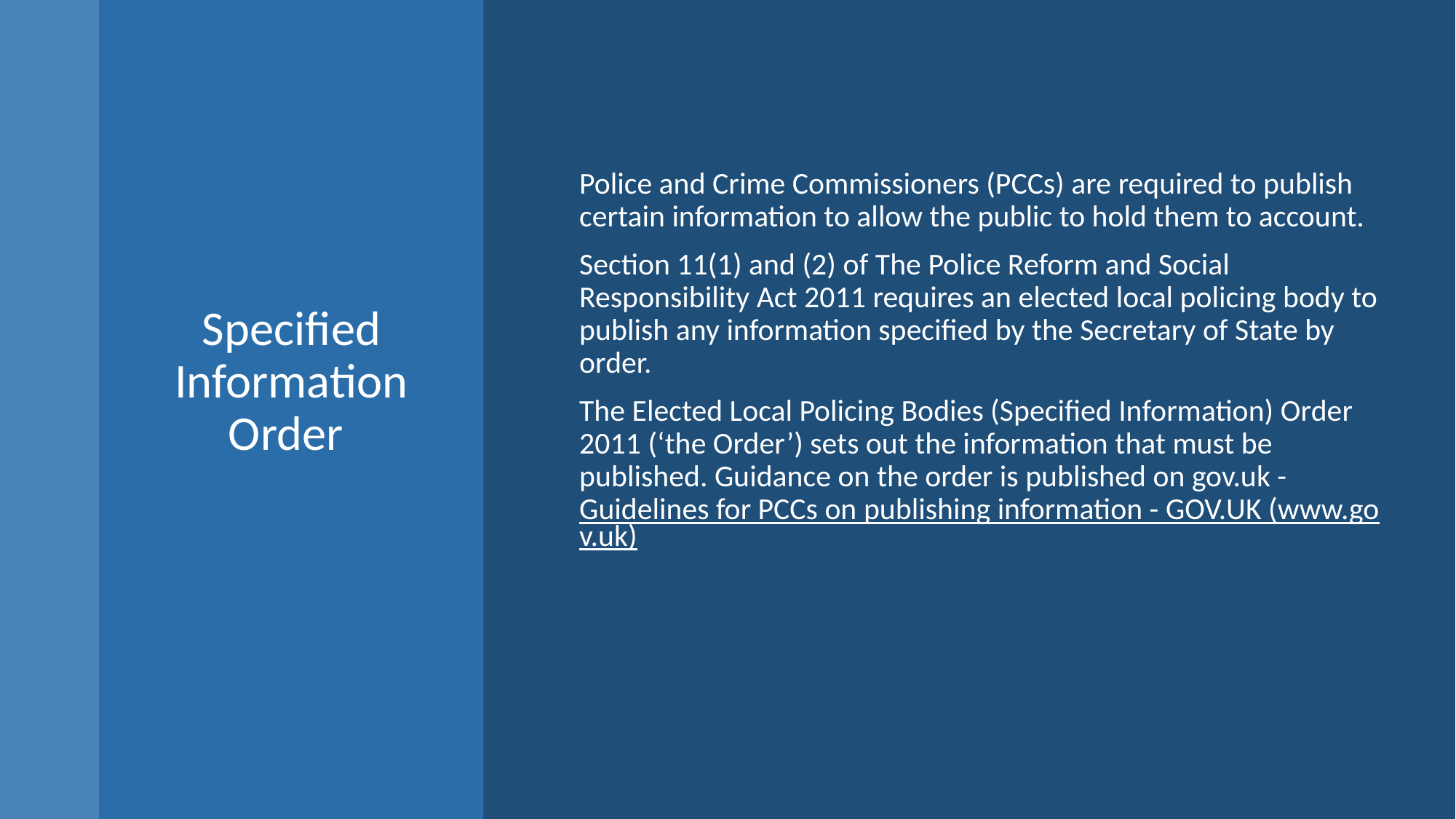

Police and Crime Commissioners (PCCs) are required to publish certain information to allow the public to hold them to account.
Section 11(1) and (2) of The Police Reform and Social Responsibility Act 2011 requires an elected local policing body to publish any information specified by the Secretary of State by order.
The Elected Local Policing Bodies (Specified Information) Order 2011 (‘the Order’) sets out the information that must be published. Guidance on the order is published on gov.uk - Guidelines for PCCs on publishing information - GOV.UK (www.gov.uk)

# Specified Information Order